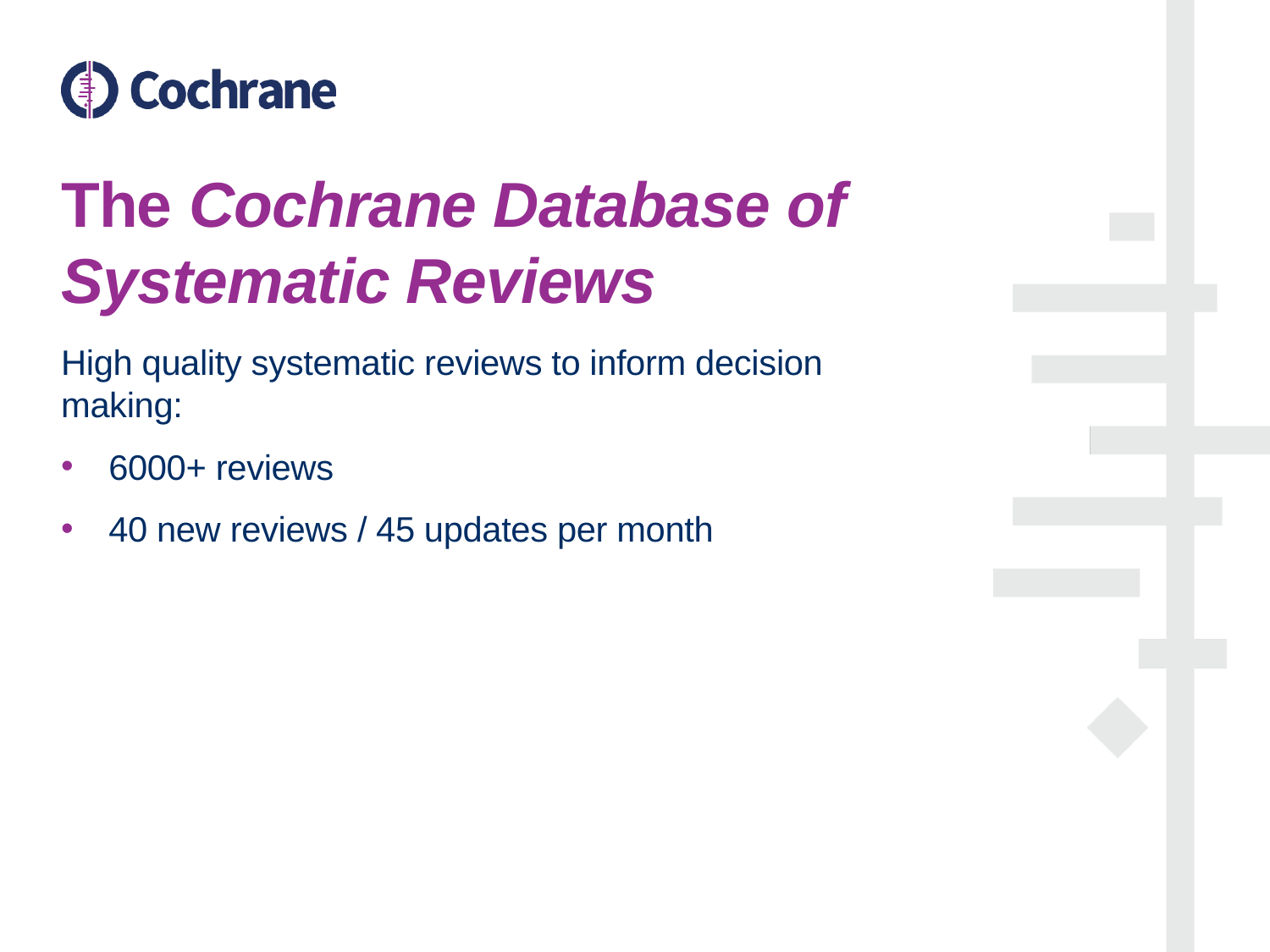

# The Cochrane Database of Systematic Reviews
High quality systematic reviews to inform decision making:
6000+ reviews
40 new reviews / 45 updates per month